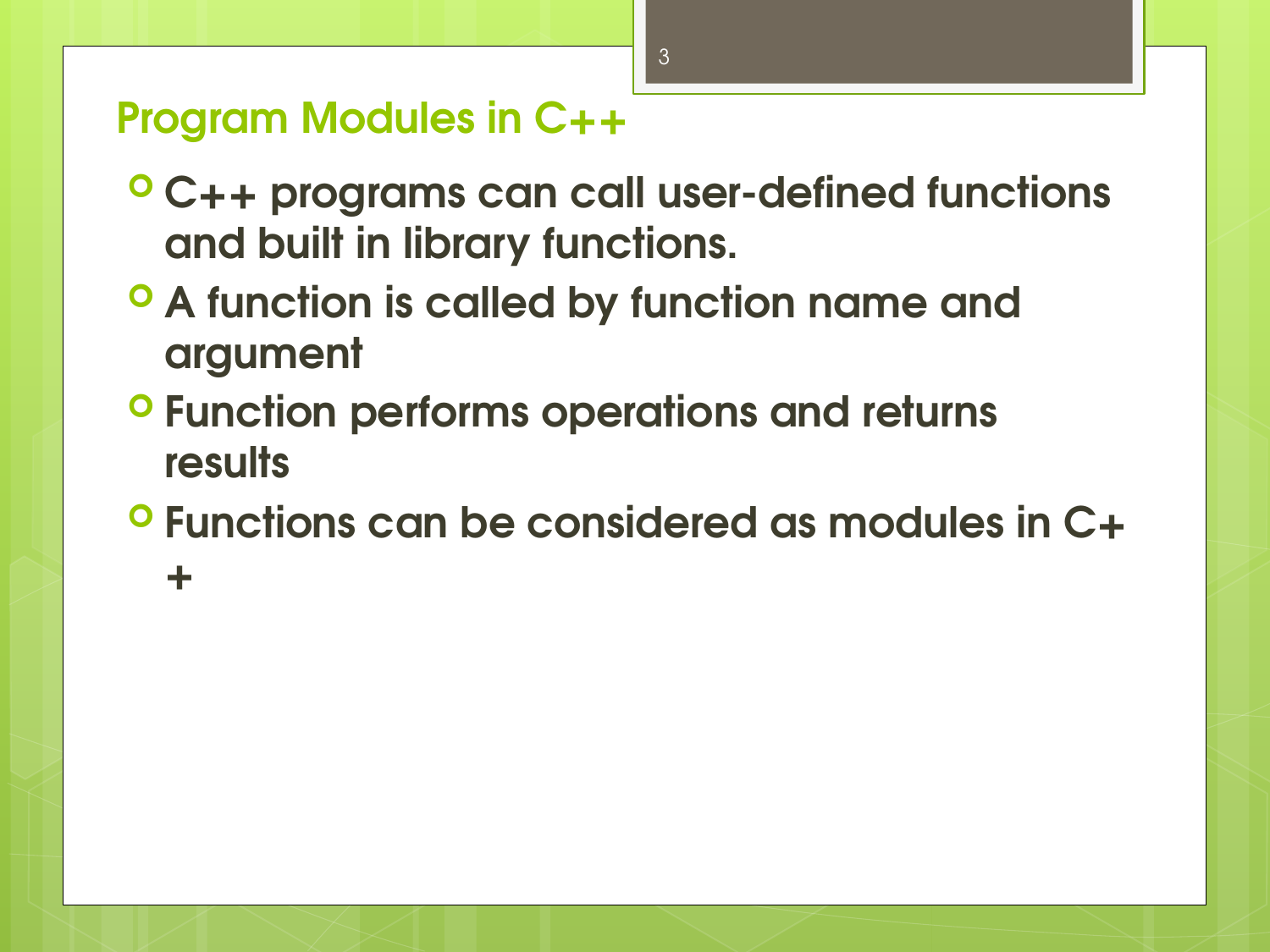

3
# Program Modules in C++
C++ programs can call user-defined functions and built in library functions.
A function is called by function name and argument
Function performs operations and returns results
Functions can be considered as modules in C++